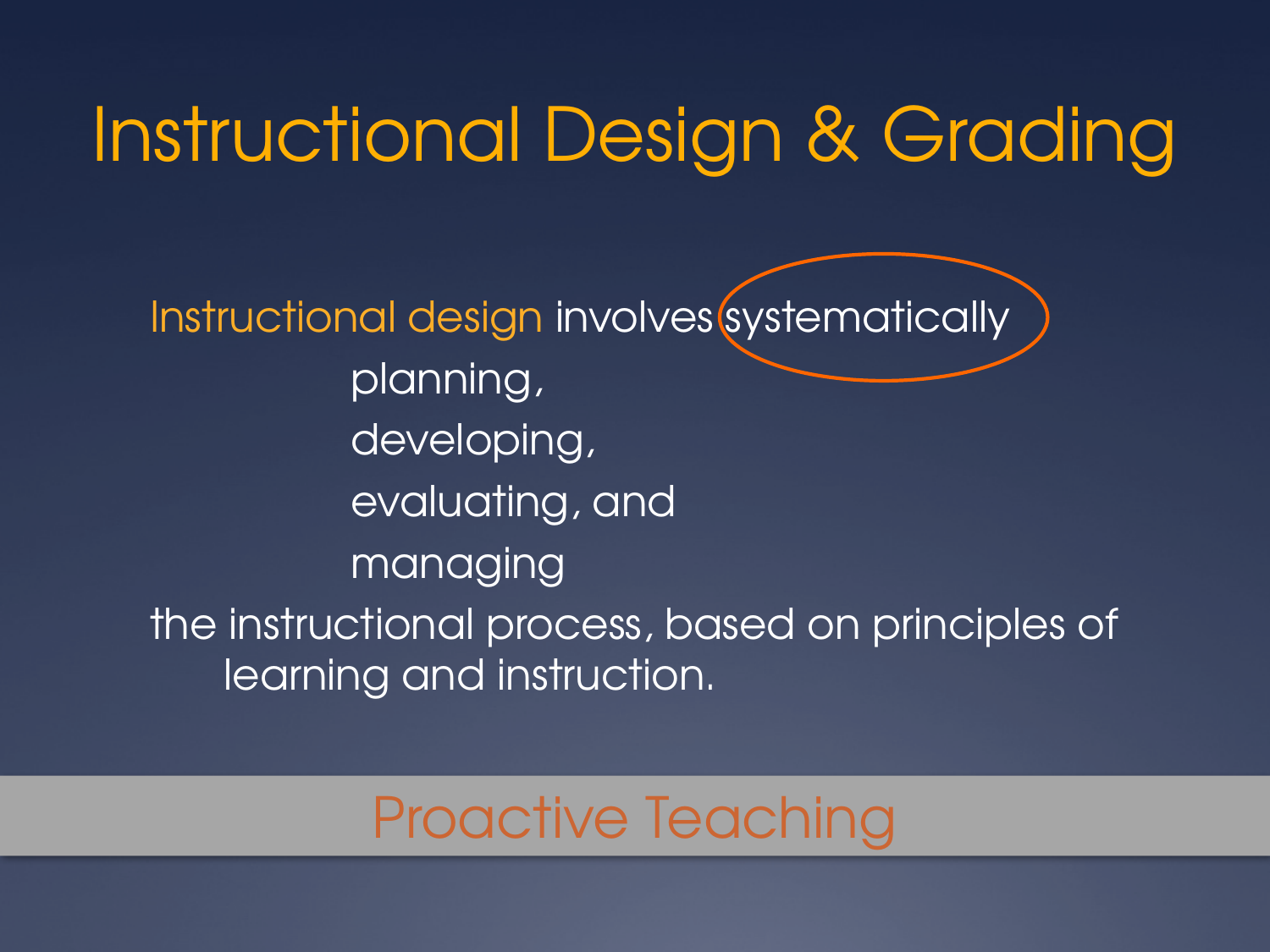

# Instructional Design & Grading

Instructional design involves systematically
		planning,
		developing,
		evaluating, and
		managing
the instructional process, based on principles of learning and instruction.

Proactive Teaching